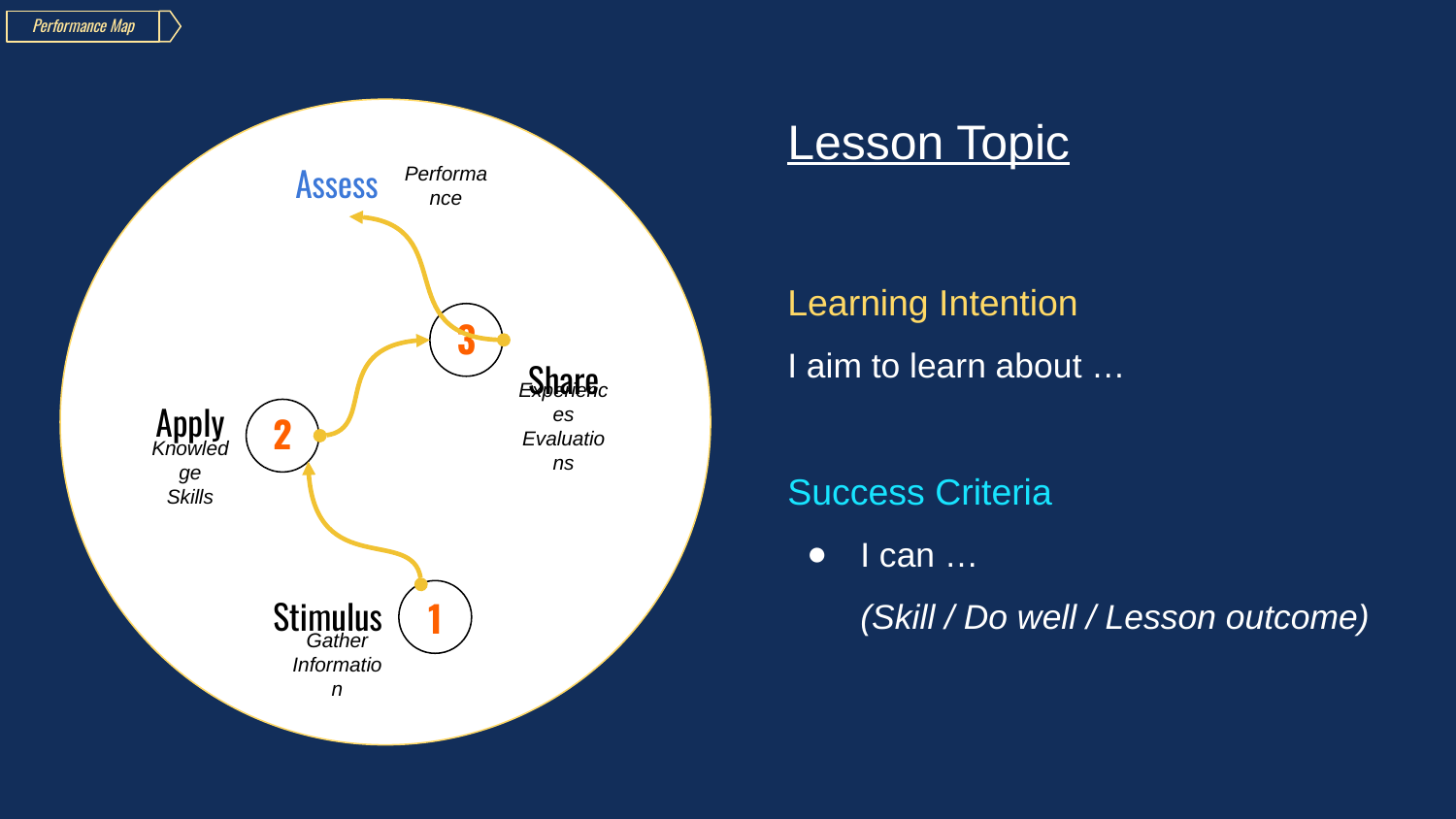

Performance Map

Lesson Topic
Assess
Performance
Learning Intention
I aim to learn about …

Success Criteria
I can …
(Skill / Do well / Lesson outcome)

3
Share

Experiences
Evaluations
Apply
2
Knowledge
Skills
1

Stimulus
Gather Information